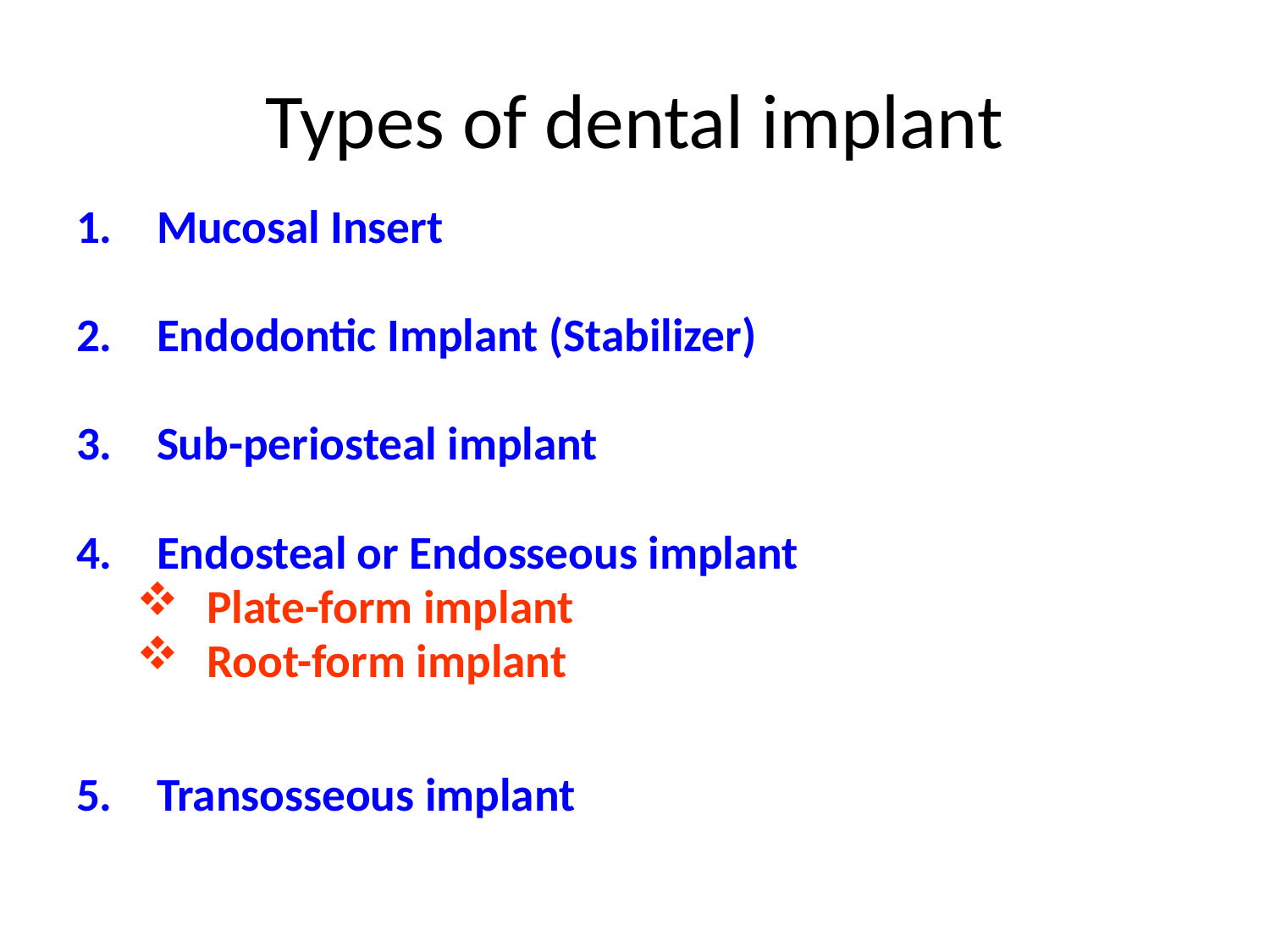

# Types of dental implant
Mucosal Insert

Endodontic Implant (Stabilizer)

Sub-periosteal implant

Endosteal or Endosseous implant
Plate-form implant
Root-form implant

Transosseous implant